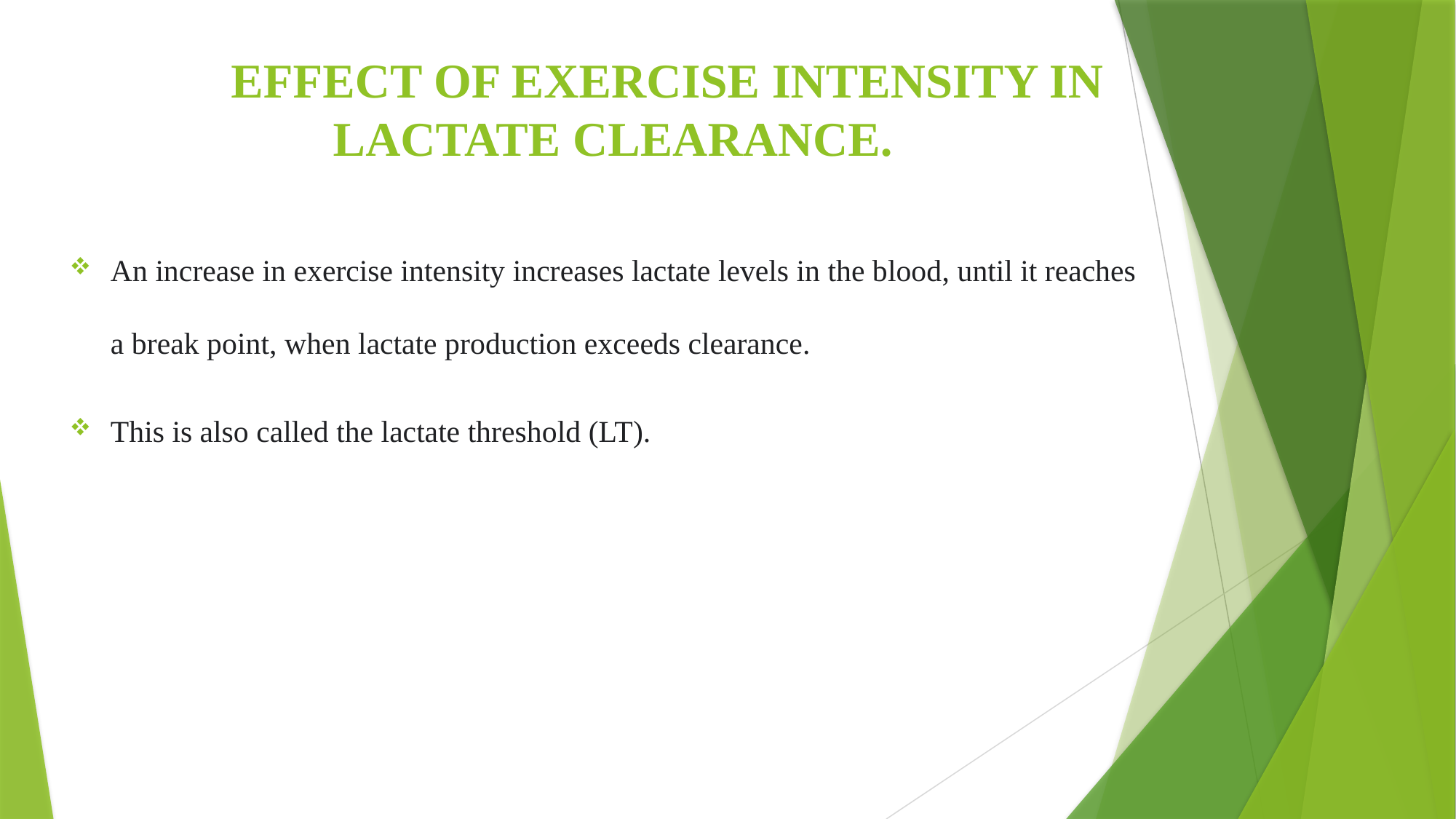

# EFFECT OF EXERCISE INTENSITY IN LACTATE CLEARANCE.
An increase in exercise intensity increases lactate levels in the blood, until it reaches a break point, when lactate production exceeds clearance.
This is also called the lactate threshold (LT).